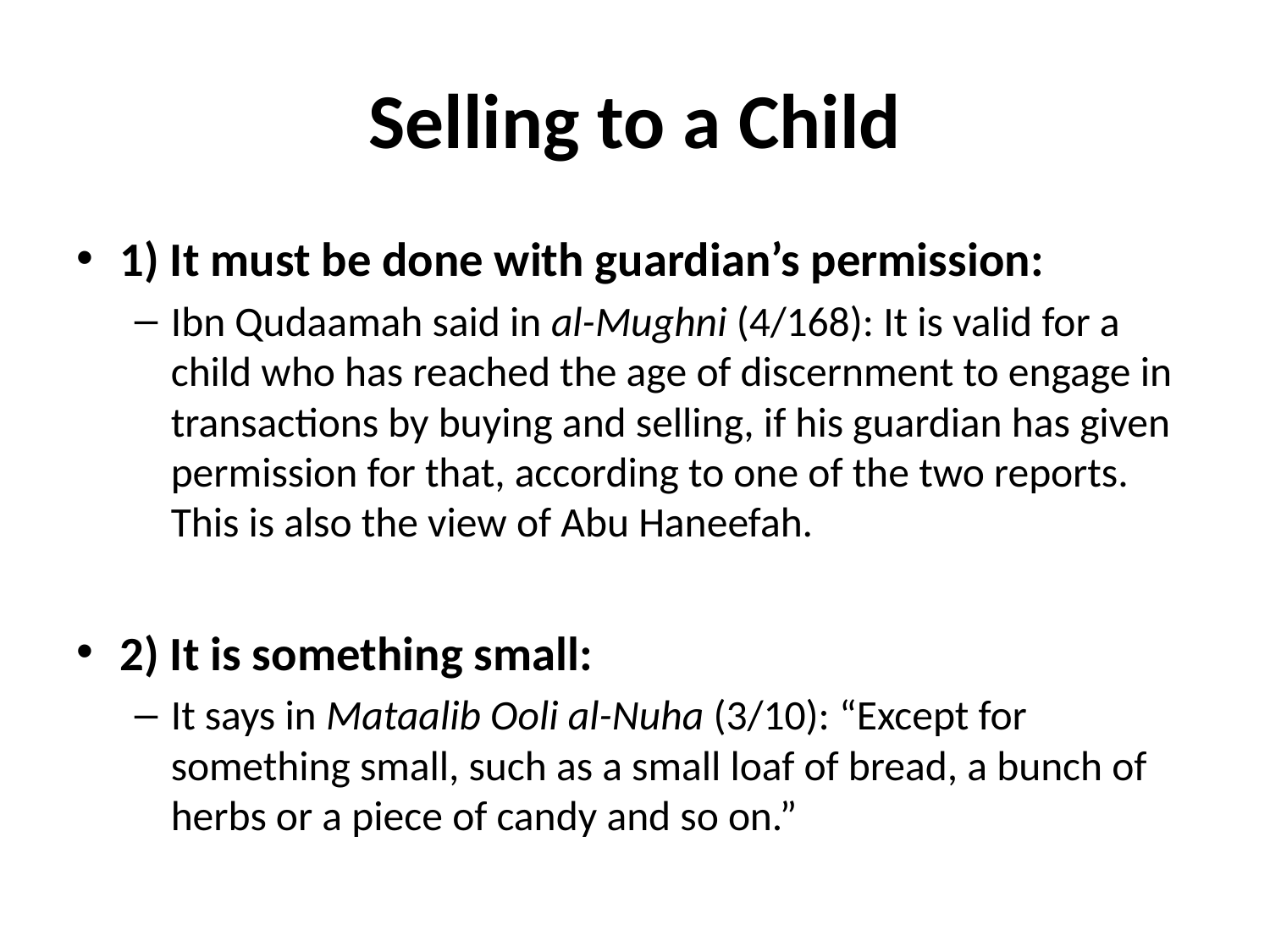

# Selling to a Child
1) It must be done with guardian’s permission:
Ibn Qudaamah said in al-Mughni (4/168): It is valid for a child who has reached the age of discernment to engage in transactions by buying and selling, if his guardian has given permission for that, according to one of the two reports. This is also the view of Abu Haneefah.

2) It is something small:
It says in Mataalib Ooli al-Nuha (3/10): “Except for something small, such as a small loaf of bread, a bunch of herbs or a piece of candy and so on.”